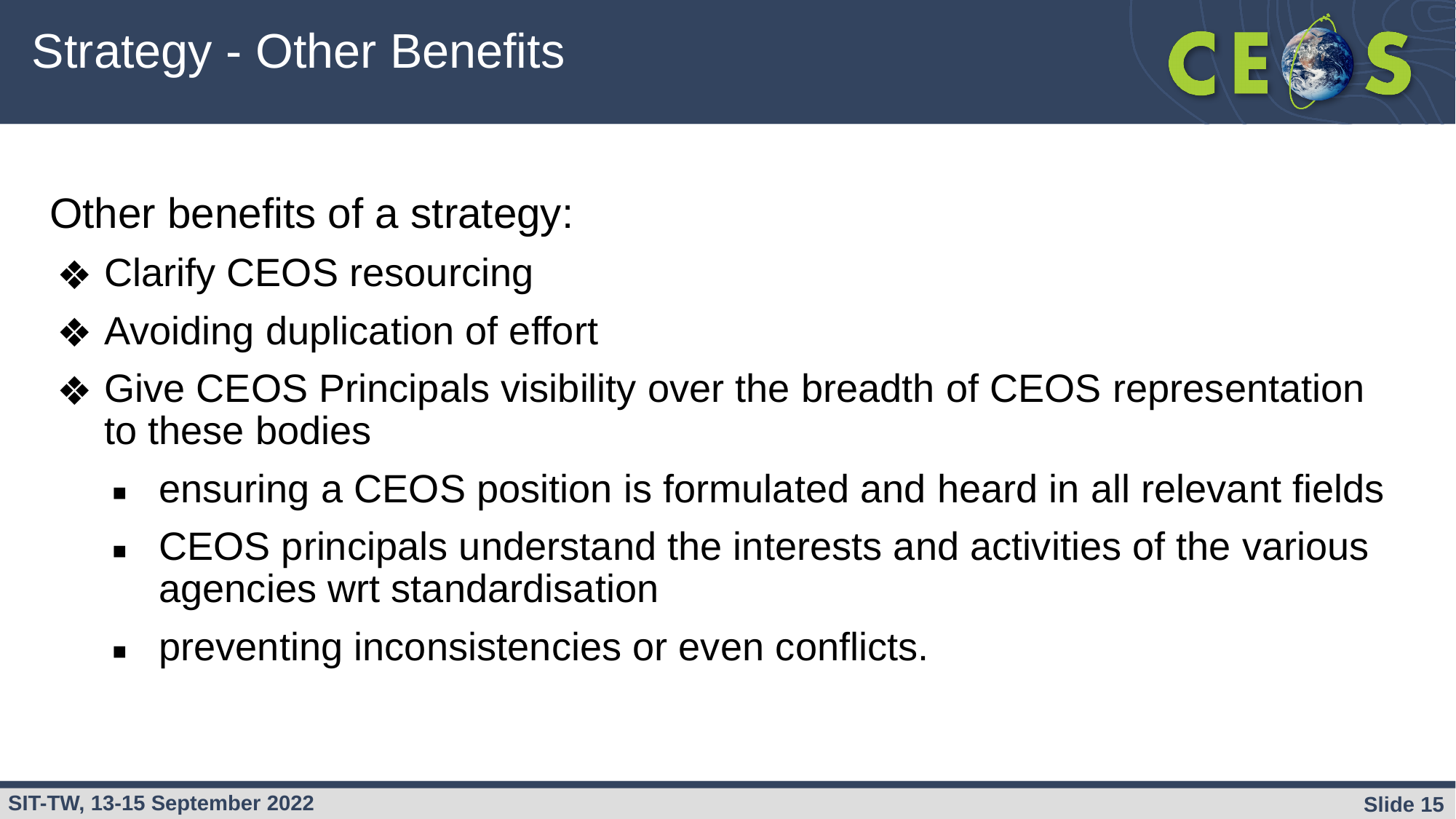

# Strategy - Other Benefits
Other benefits of a strategy:
Clarify CEOS resourcing
Avoiding duplication of effort
Give CEOS Principals visibility over the breadth of CEOS representation to these bodies
ensuring a CEOS position is formulated and heard in all relevant fields
CEOS principals understand the interests and activities of the various agencies wrt standardisation
preventing inconsistencies or even conflicts.